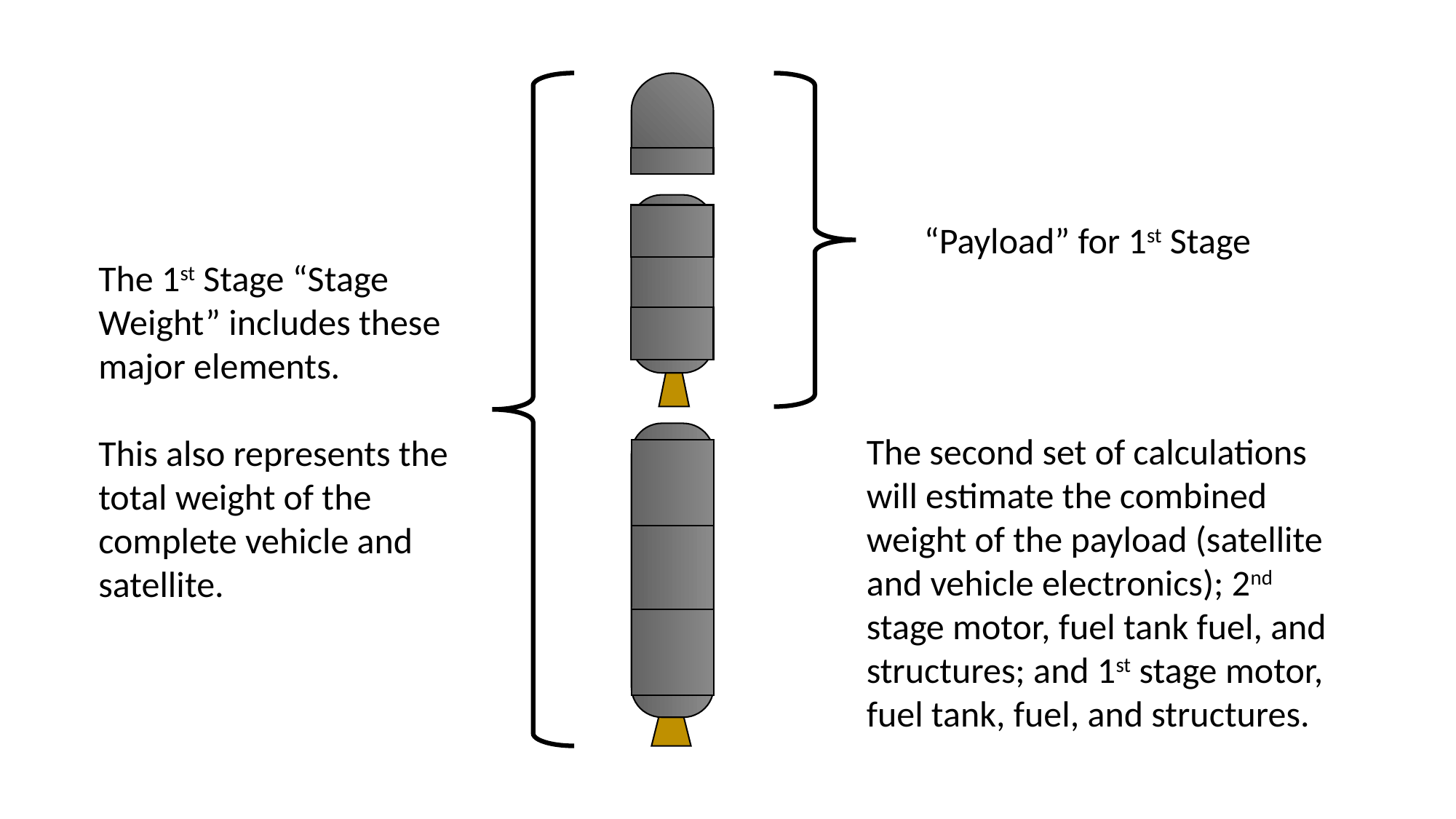

“Payload” for 1st Stage
The 1st Stage “Stage Weight” includes these major elements.

This also represents the total weight of the complete vehicle and satellite.

The second set of calculations will estimate the combined weight of the payload (satellite and vehicle electronics); 2nd stage motor, fuel tank fuel, and structures; and 1st stage motor, fuel tank, fuel, and structures.